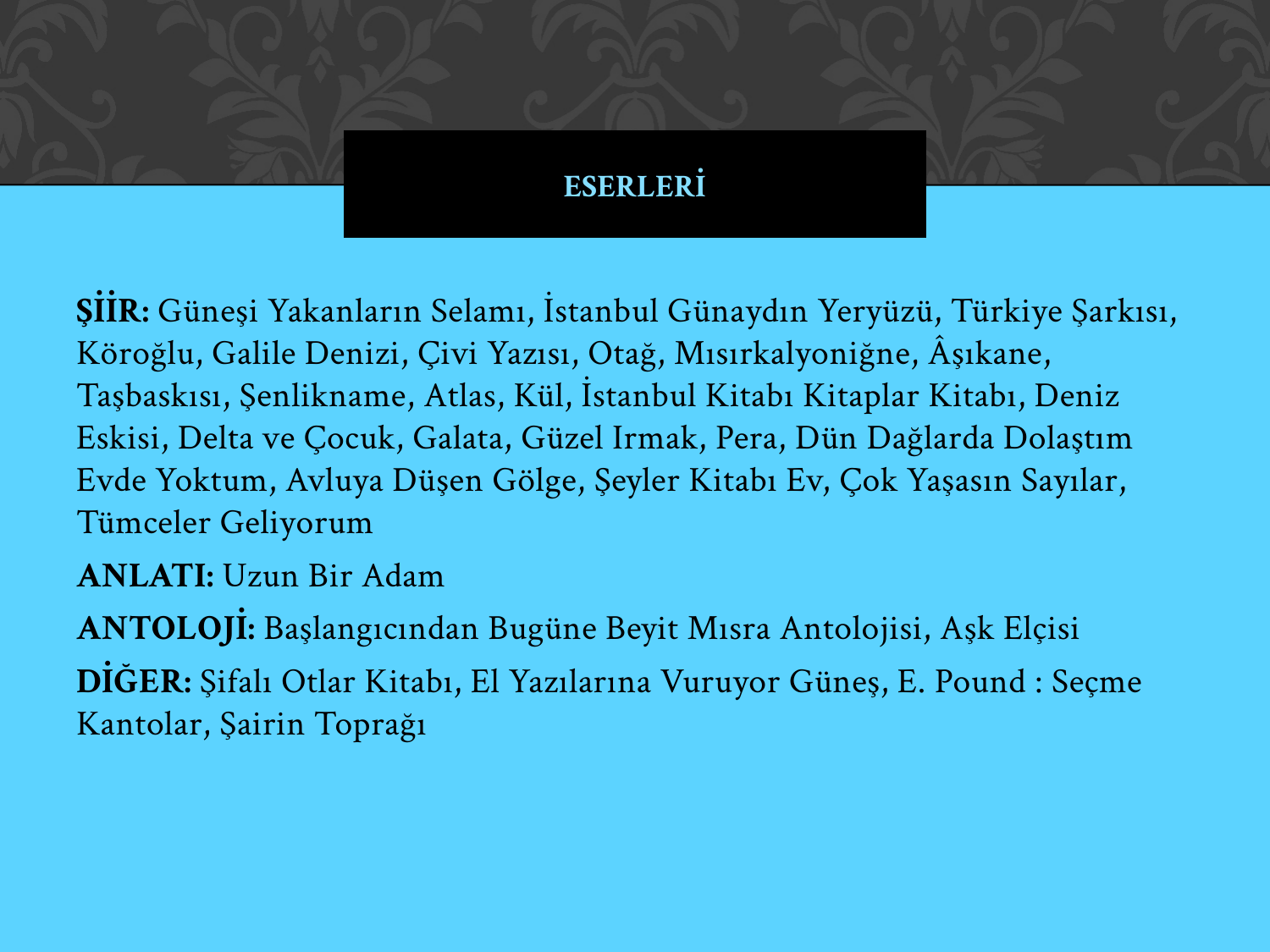

# ESERLERİ
ŞİİR: Güneşi Yakanların Selamı, İstanbul Günaydın Yeryüzü, Türkiye Şarkısı, Köroğlu, Galile Denizi, Çivi Yazısı, Otağ, Mısırkalyoniğne, Âşıkane, Taşbaskısı, Şenlikname, Atlas, Kül, İstanbul Kitabı Kitaplar Kitabı, Deniz Eskisi, Delta ve Çocuk, Galata, Güzel Irmak, Pera, Dün Dağlarda Dolaştım Evde Yoktum, Avluya Düşen Gölge, Şeyler Kitabı Ev, Çok Yaşasın Sayılar, Tümceler Geliyorum
ANLATI: Uzun Bir Adam
ANTOLOJİ: Başlangıcından Bugüne Beyit Mısra Antolojisi, Aşk Elçisi
DİĞER: Şifalı Otlar Kitabı, El Yazılarına Vuruyor Güneş, E. Pound : Seçme Kantolar, Şairin Toprağı